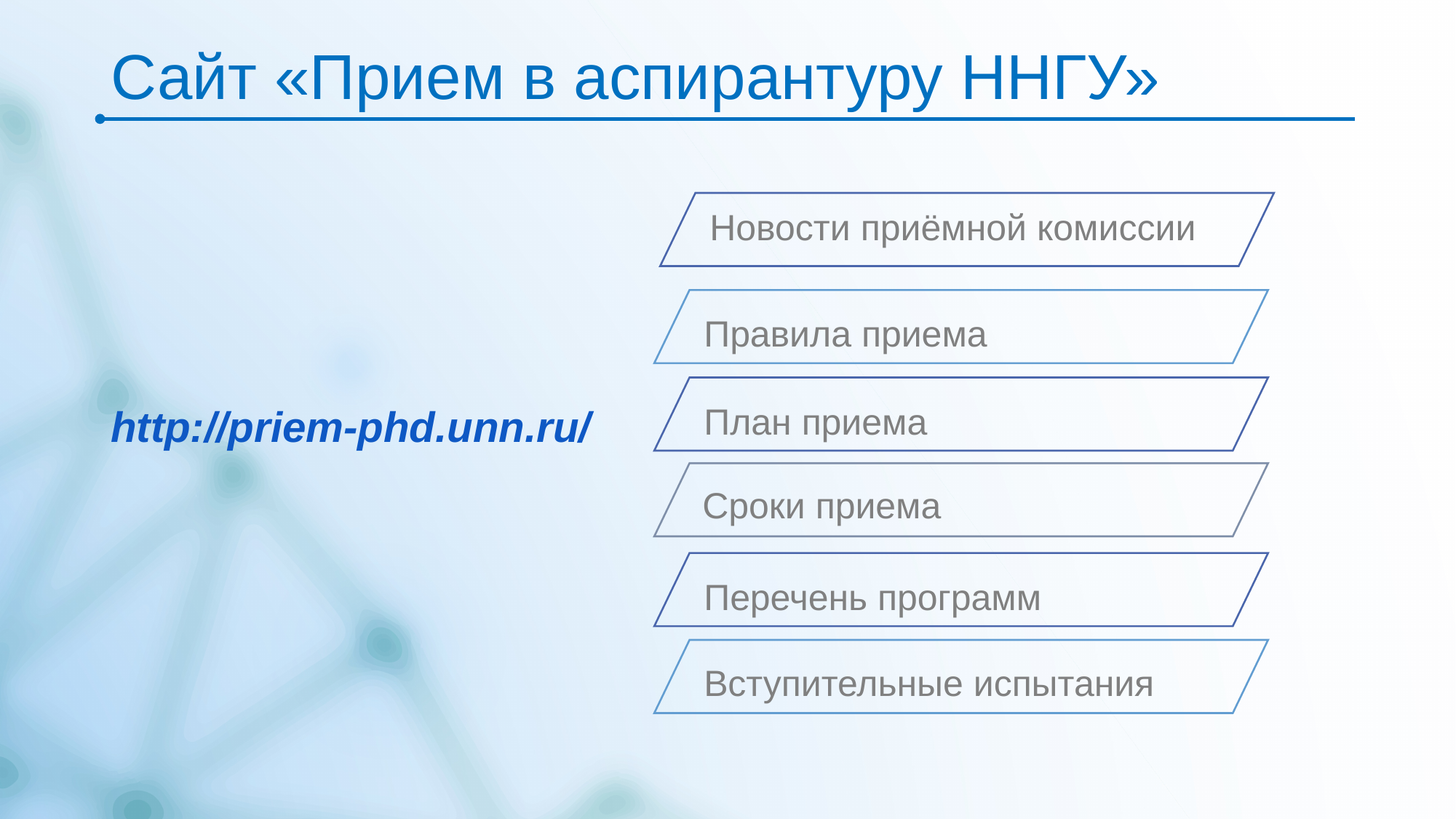

# Сайт «Прием в аспирантуру ННГУ»

Новости приёмной комиссии
Правила приема

План приема

http://priem-phd.unn.ru/
Сроки приема

Перечень программ

Вступительные испытания